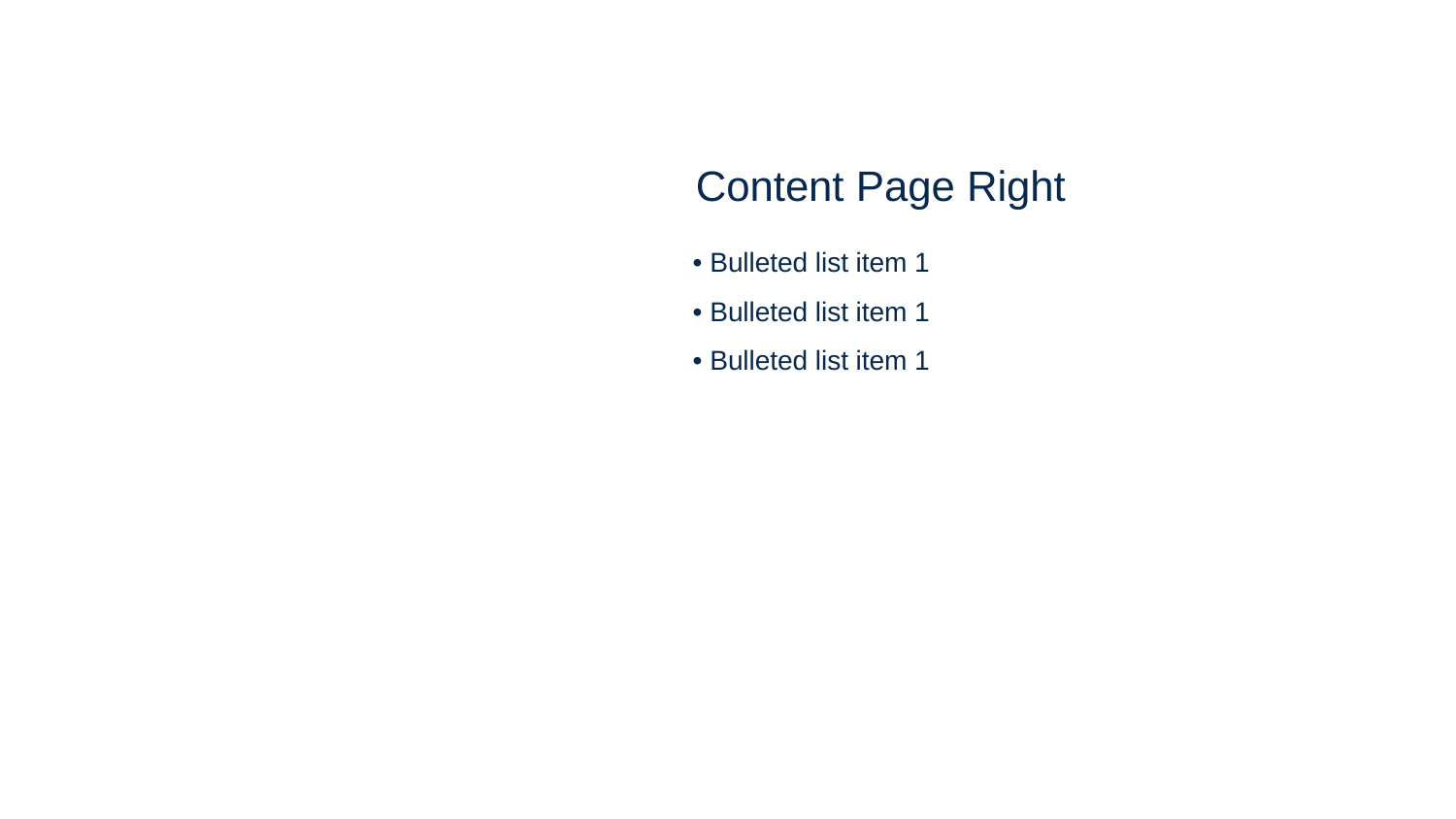

Content Page Right
• Bulleted list item 1
• Bulleted list item 1
• Bulleted list item 1